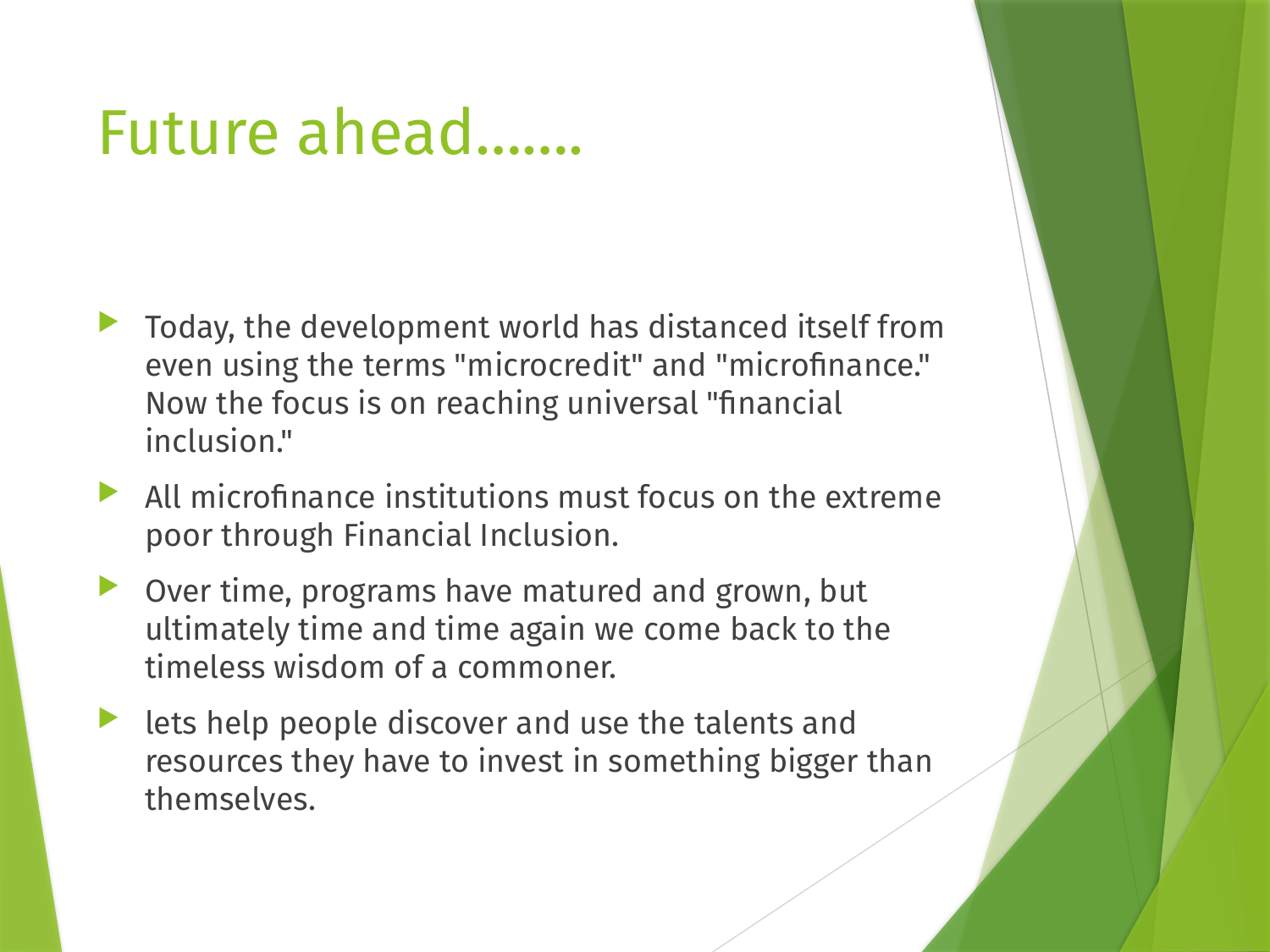

# Future ahead…….
Today, the development world has distanced itself from even using the terms "microcredit" and "microfinance." Now the focus is on reaching universal "financial inclusion."
All microfinance institutions must focus on the extreme poor through Financial Inclusion.
Over time, programs have matured and grown, but ultimately time and time again we come back to the timeless wisdom of a commoner.
lets help people discover and use the talents and resources they have to invest in something bigger than themselves.